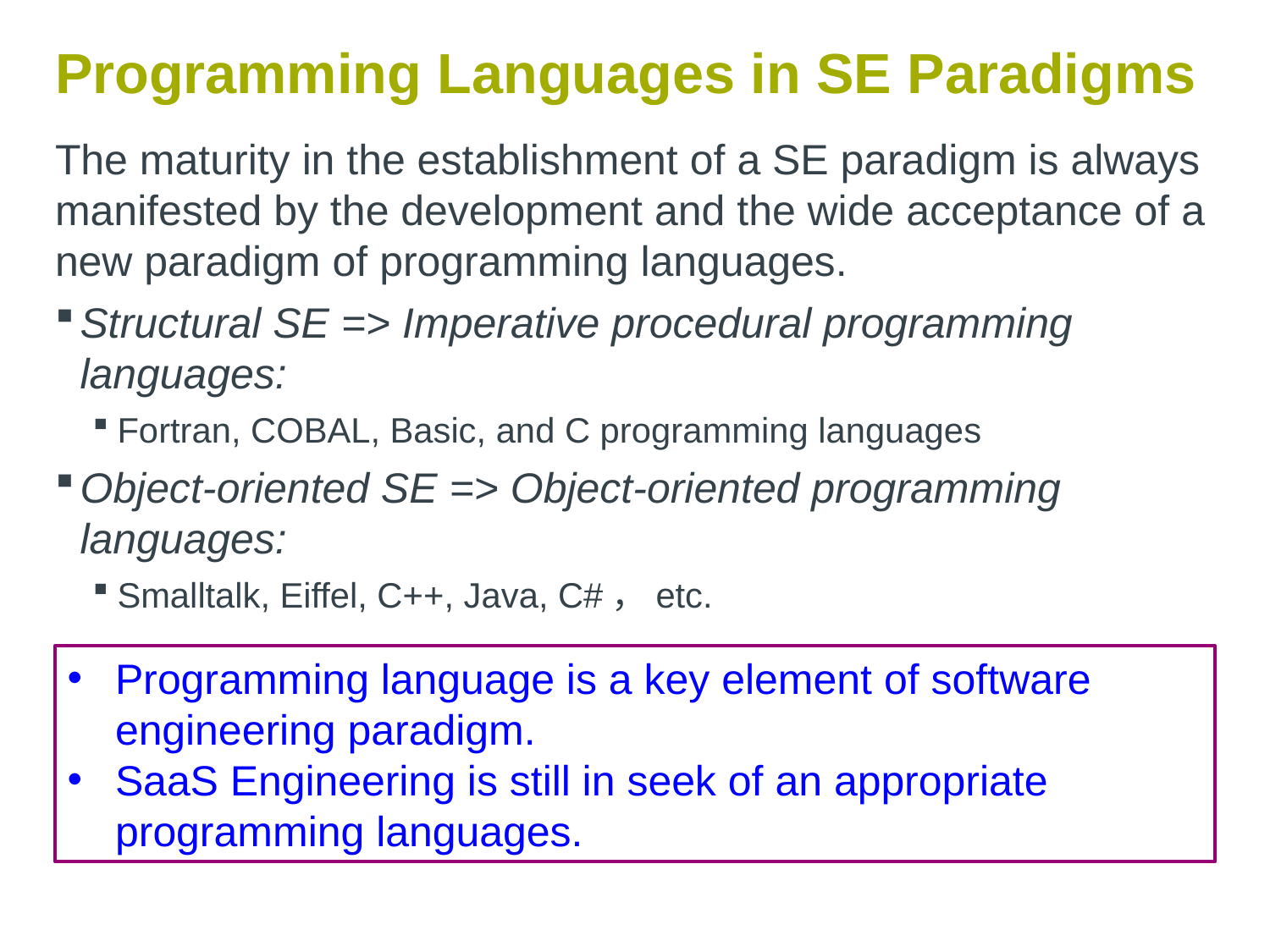

# Programming Languages in SE Paradigms
The maturity in the establishment of a SE paradigm is always manifested by the development and the wide acceptance of a new paradigm of programming languages.
Structural SE => Imperative procedural programming languages:
Fortran, COBAL, Basic, and C programming languages
Object-oriented SE => Object-oriented programming languages:
Smalltalk, Eiffel, C++, Java, C#，etc.
Programming language is a key element of software engineering paradigm.
SaaS Engineering is still in seek of an appropriate programming languages.